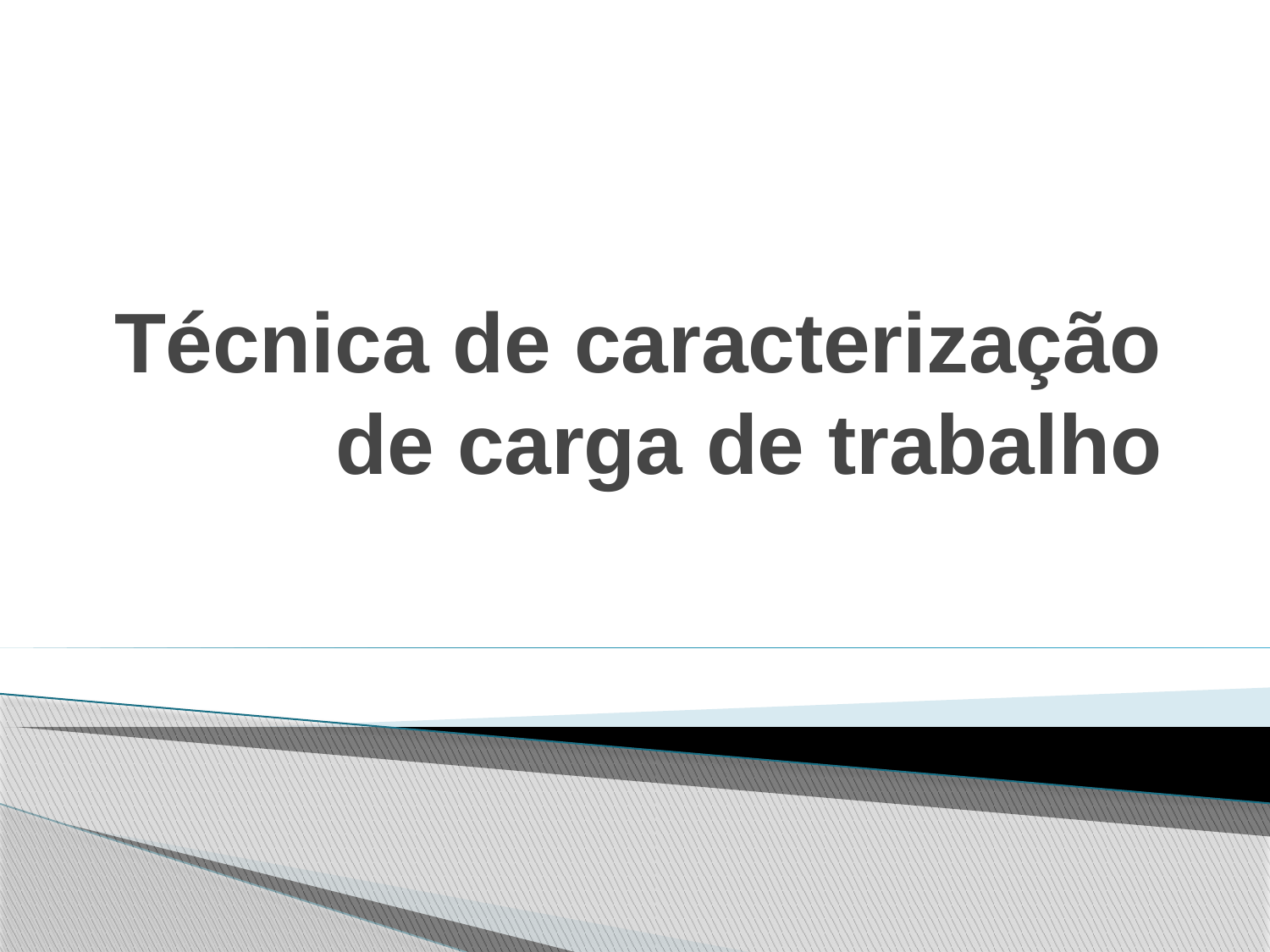

# Técnica de caracterização de carga de trabalho